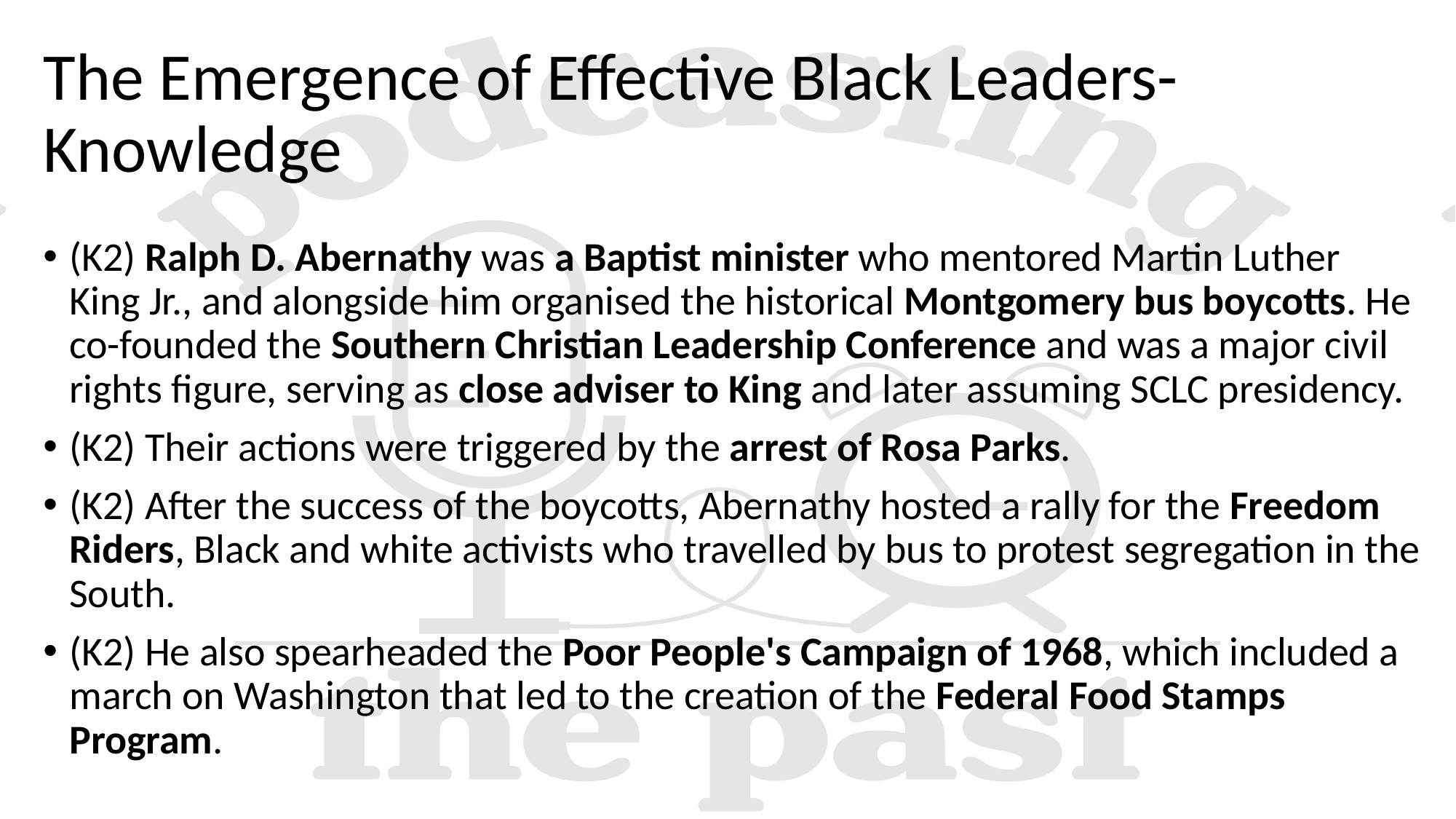

# The Emergence of Effective Black Leaders- Knowledge
(K2) Ralph D. Abernathy was a Baptist minister who mentored Martin Luther King Jr., and alongside him organised the historical Montgomery bus boycotts. He co-founded the Southern Christian Leadership Conference and was a major civil rights figure, serving as close adviser to King and later assuming SCLC presidency.
(K2) Their actions were triggered by the arrest of Rosa Parks.
(K2) After the success of the boycotts, Abernathy hosted a rally for the Freedom Riders, Black and white activists who travelled by bus to protest segregation in the South.
(K2) He also spearheaded the Poor People's Campaign of 1968, which included a march on Washington that led to the creation of the Federal Food Stamps Program.